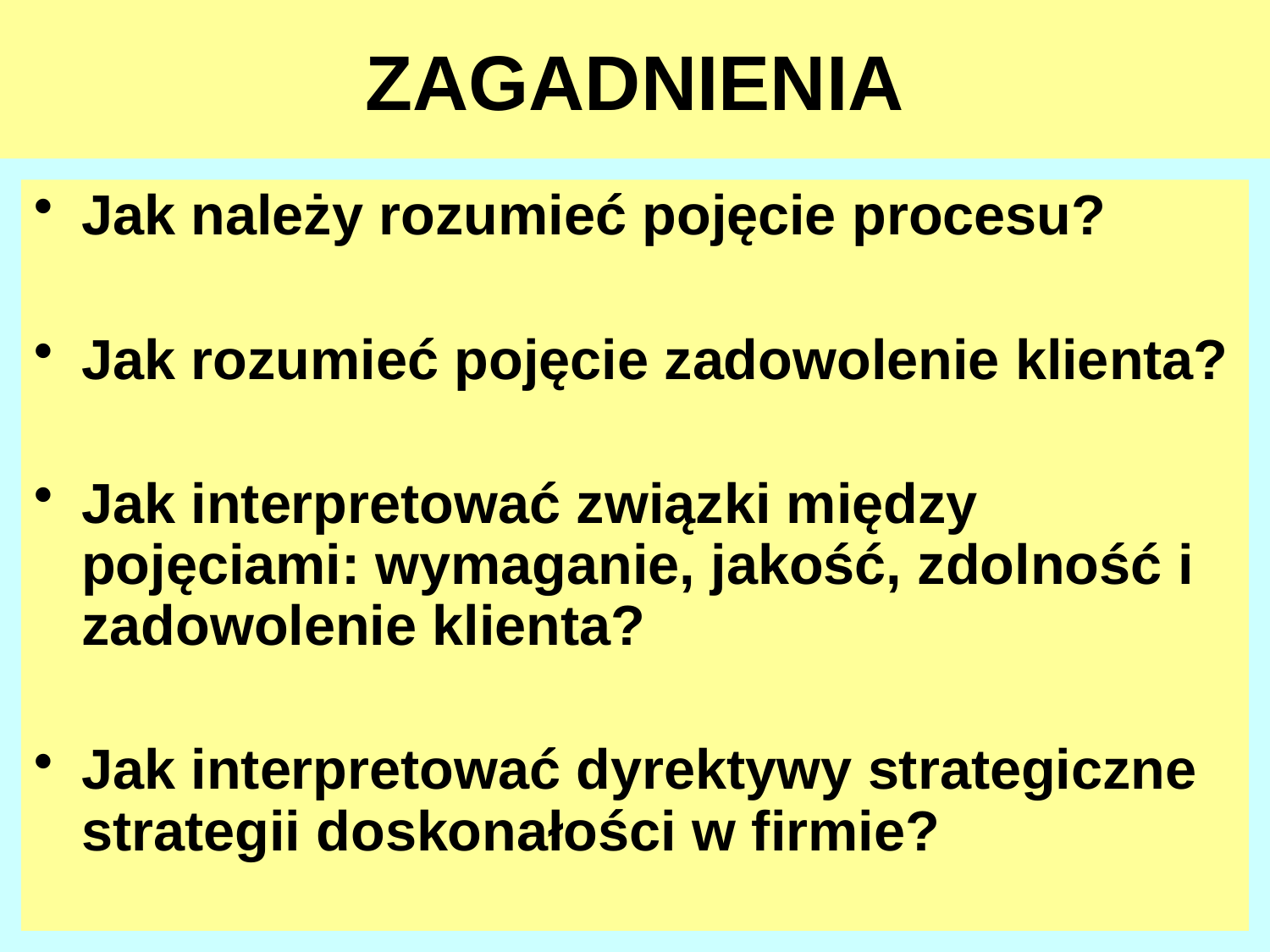

# ZAGADNIENIA
Jak należy rozumieć pojęcie procesu?

Jak rozumieć pojęcie zadowolenie klienta?

Jak interpretować związki między pojęciami: wymaganie, jakość, zdolność i zadowolenie klienta?

Jak interpretować dyrektywy strategiczne strategii doskonałości w firmie?
119